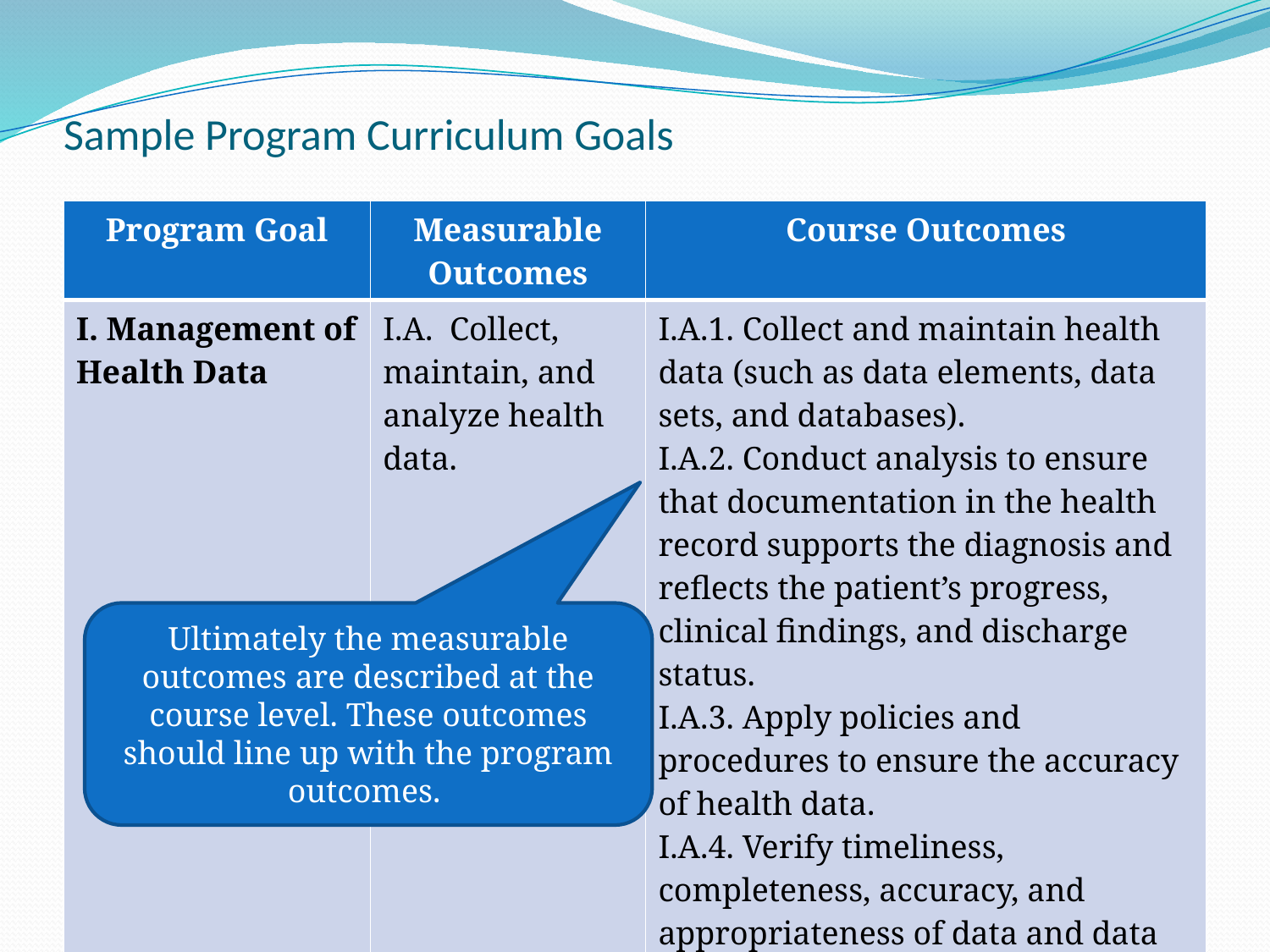

# Sample Program Curriculum Goals
| Program Goal | Measurable Outcomes | Course Outcomes |
| --- | --- | --- |
| I. Management of Health Data | I.A. Collect, maintain, and analyze health data. | I.A.1. Collect and maintain health data (such as data elements, data sets, and databases). I.A.2. Conduct analysis to ensure that documentation in the health record supports the diagnosis and reflects the patient’s progress, clinical findings, and discharge status. I.A.3. Apply policies and procedures to ensure the accuracy of health data. I.A.4. Verify timeliness, completeness, accuracy, and appropriateness of data and data sources for patient care, management, billing reports, registries, and/or databases. |
Ultimately the measurable outcomes are described at the course level. These outcomes should line up with the program outcomes.